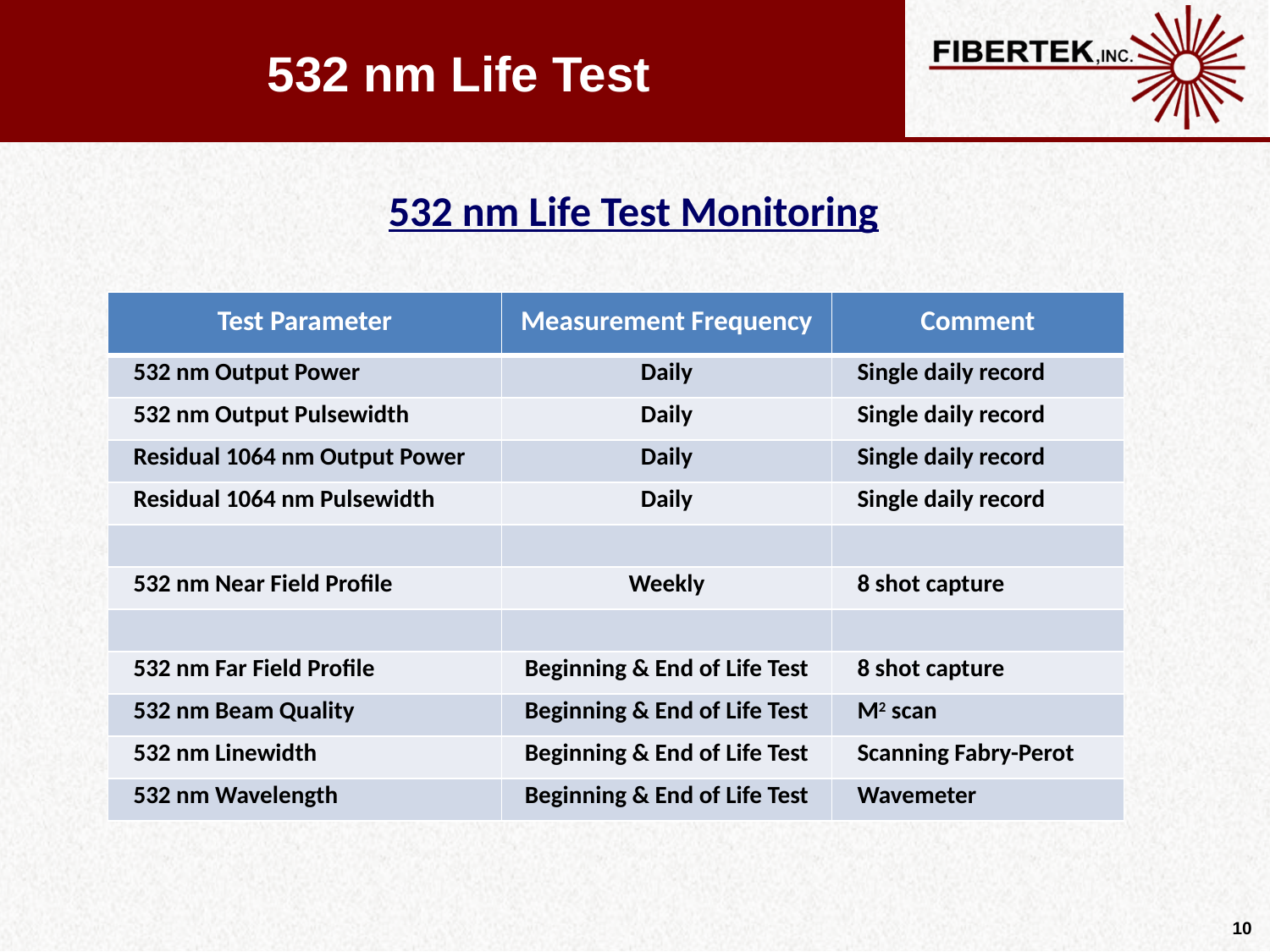

# 532 nm Life Test
532 nm Life Test Monitoring
| Test Parameter | Measurement Frequency | Comment |
| --- | --- | --- |
| 532 nm Output Power | Daily | Single daily record |
| 532 nm Output Pulsewidth | Daily | Single daily record |
| Residual 1064 nm Output Power | Daily | Single daily record |
| Residual 1064 nm Pulsewidth | Daily | Single daily record |
|  |  |  |
| 532 nm Near Field Profile | Weekly | 8 shot capture |
|  |  |  |
| 532 nm Far Field Profile | Beginning & End of Life Test | 8 shot capture |
| 532 nm Beam Quality | Beginning & End of Life Test | M2 scan |
| 532 nm Linewidth | Beginning & End of Life Test | Scanning Fabry-Perot |
| 532 nm Wavelength | Beginning & End of Life Test | Wavemeter |